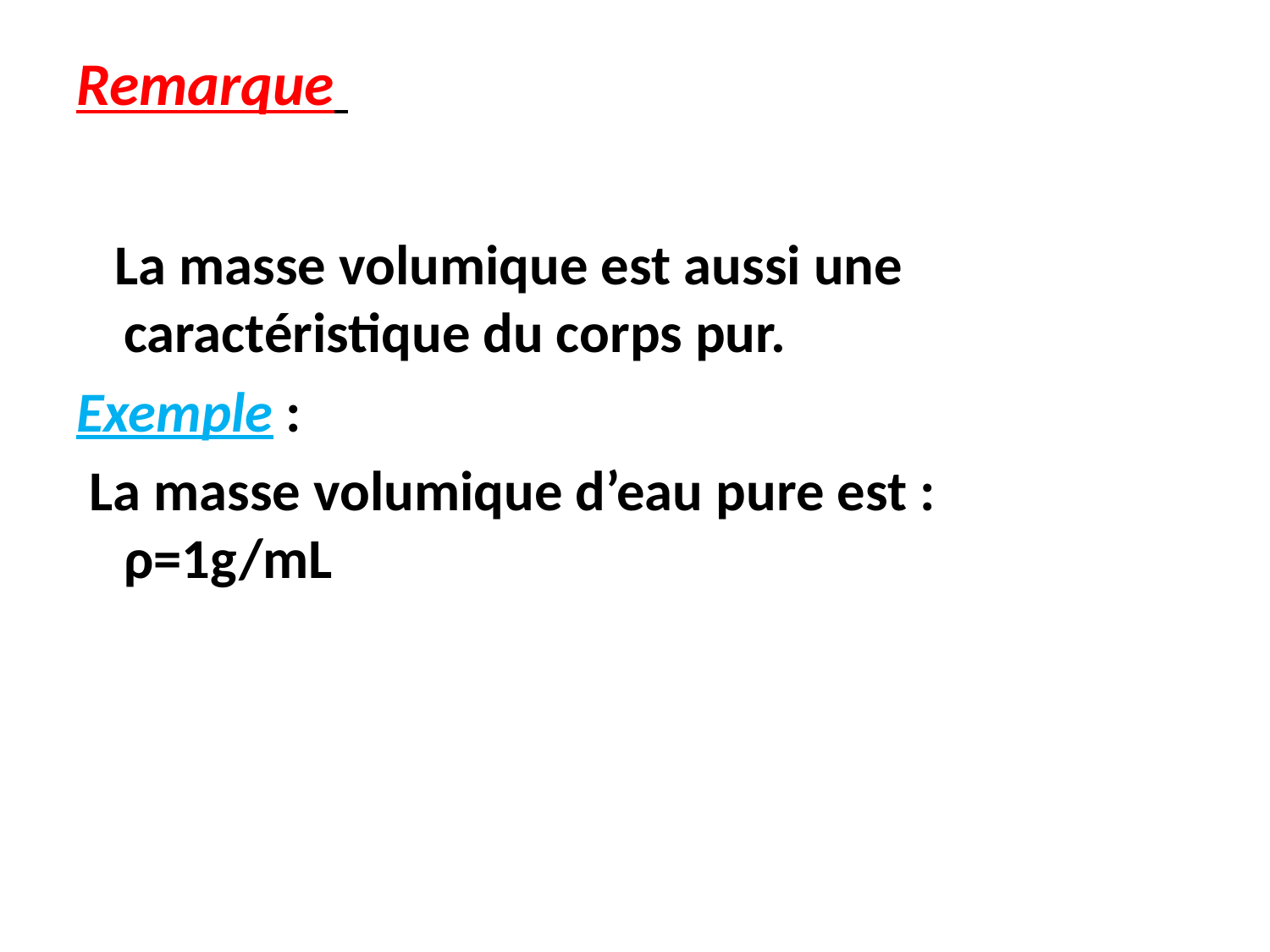

# Remarque
   La masse volumique est aussi une caractéristique du corps pur.
Exemple :
 La masse volumique d’eau pure est :                 ρ=1g/mL